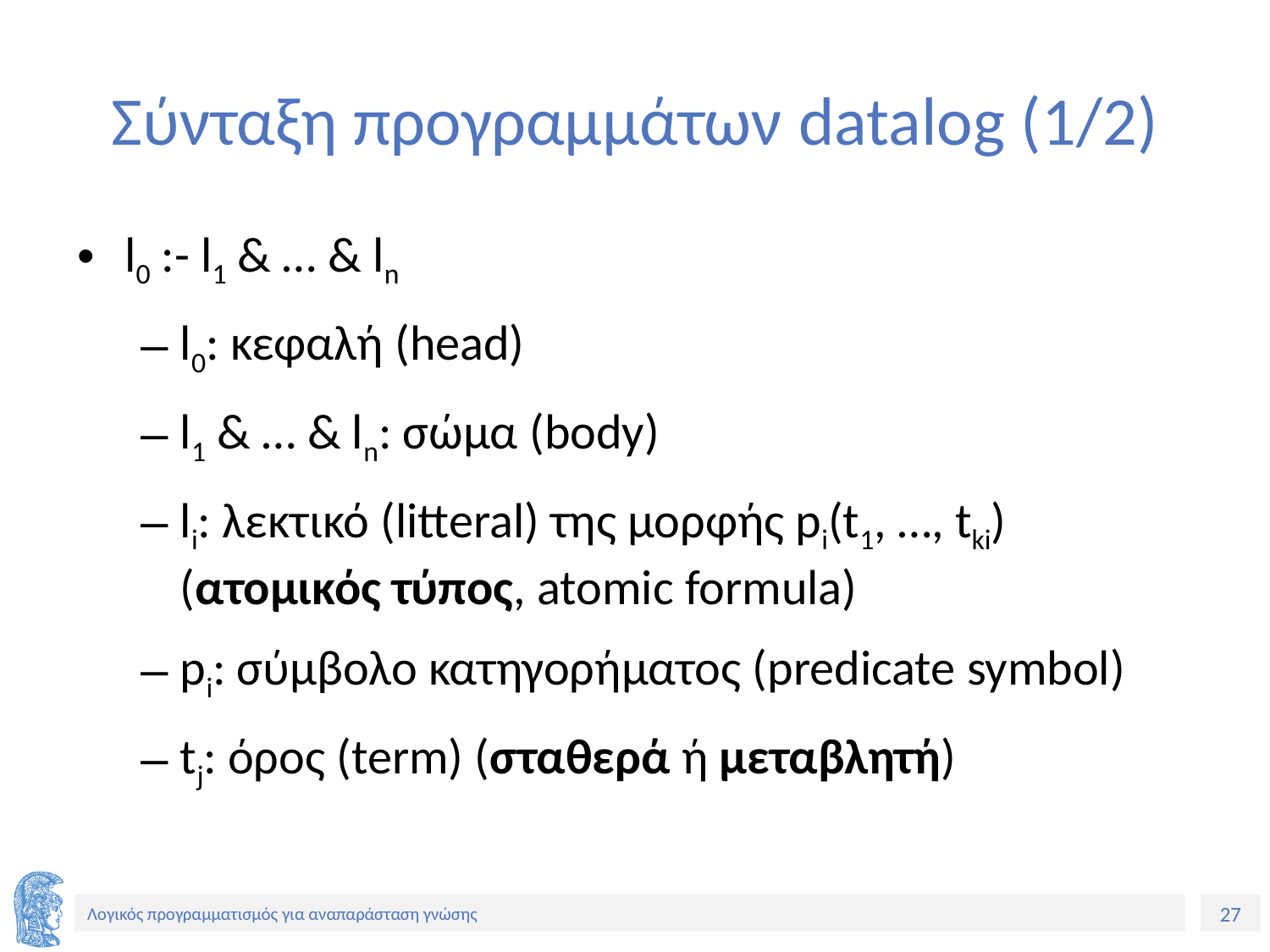

# Σύνταξη προγραμμάτων datalog (1/2)
l0 :- l1 & … & ln
l0: κεφαλή (head)
l1 & … & ln: σώμα (body)
li: λεκτικό (litteral) της μορφής pi(t1, …, tki) (ατομικός τύπος, atomic formula)
pi: σύμβολο κατηγορήματος (predicate symbol)
tj: όρος (term) (σταθερά ή μεταβλητή)